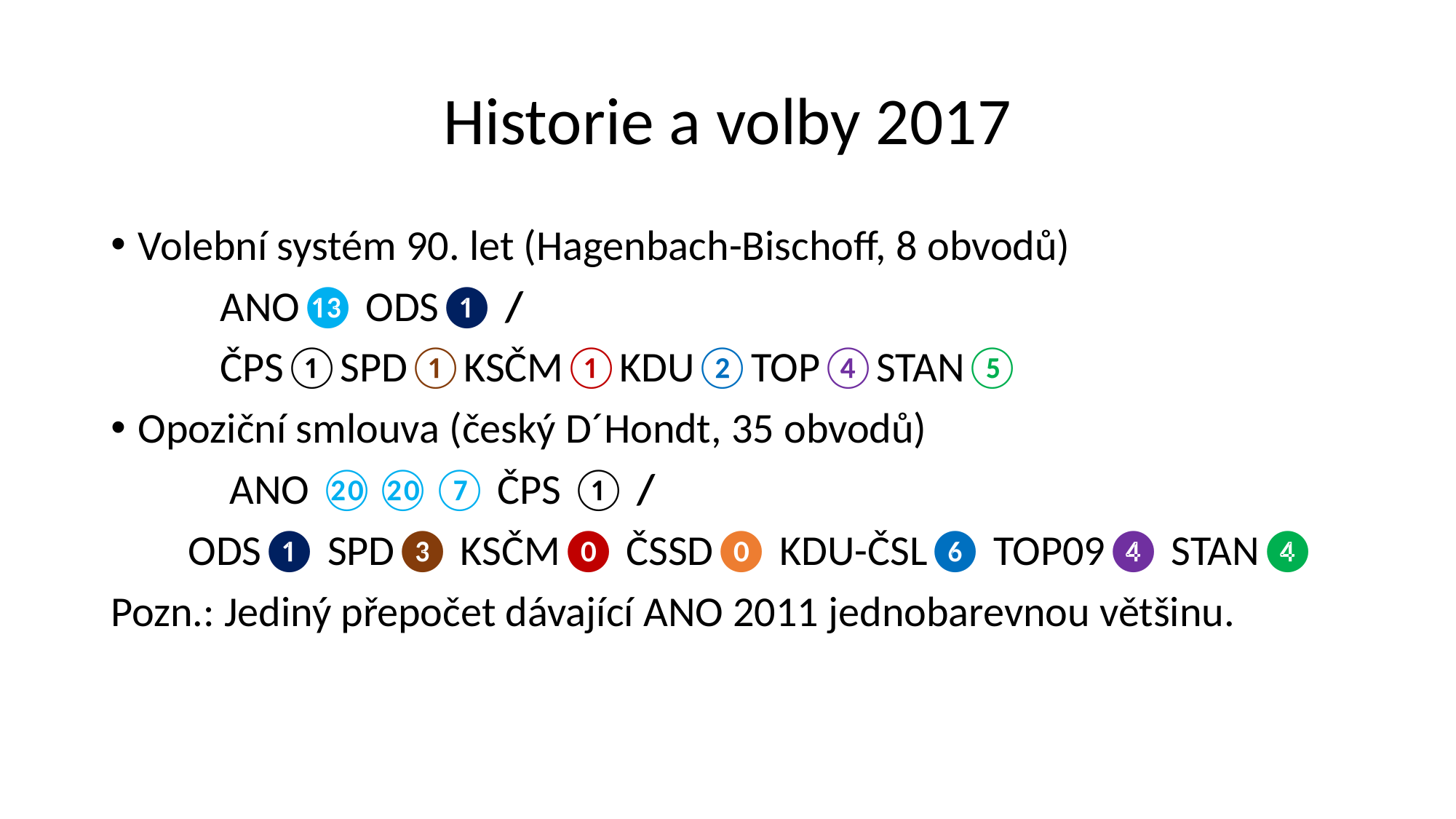

# Historie a volby 2017
Volební systém 90. let (Hagenbach-Bischoff, 8 obvodů)
	ANO⓭ ODS❶ /
	ČPS①SPD①KSČM①KDU②TOP④STAN⑤
Opoziční smlouva (český D´Hondt, 35 obvodů)
	 ANO ⑳⑳⑦ ČPS ① /
        ODS❶ SPD❸ KSČM⓿ ČSSD⓿ KDU-ČSL❻ TOP09❹ STAN❹
Pozn.: Jediný přepočet dávající ANO 2011 jednobarevnou většinu.